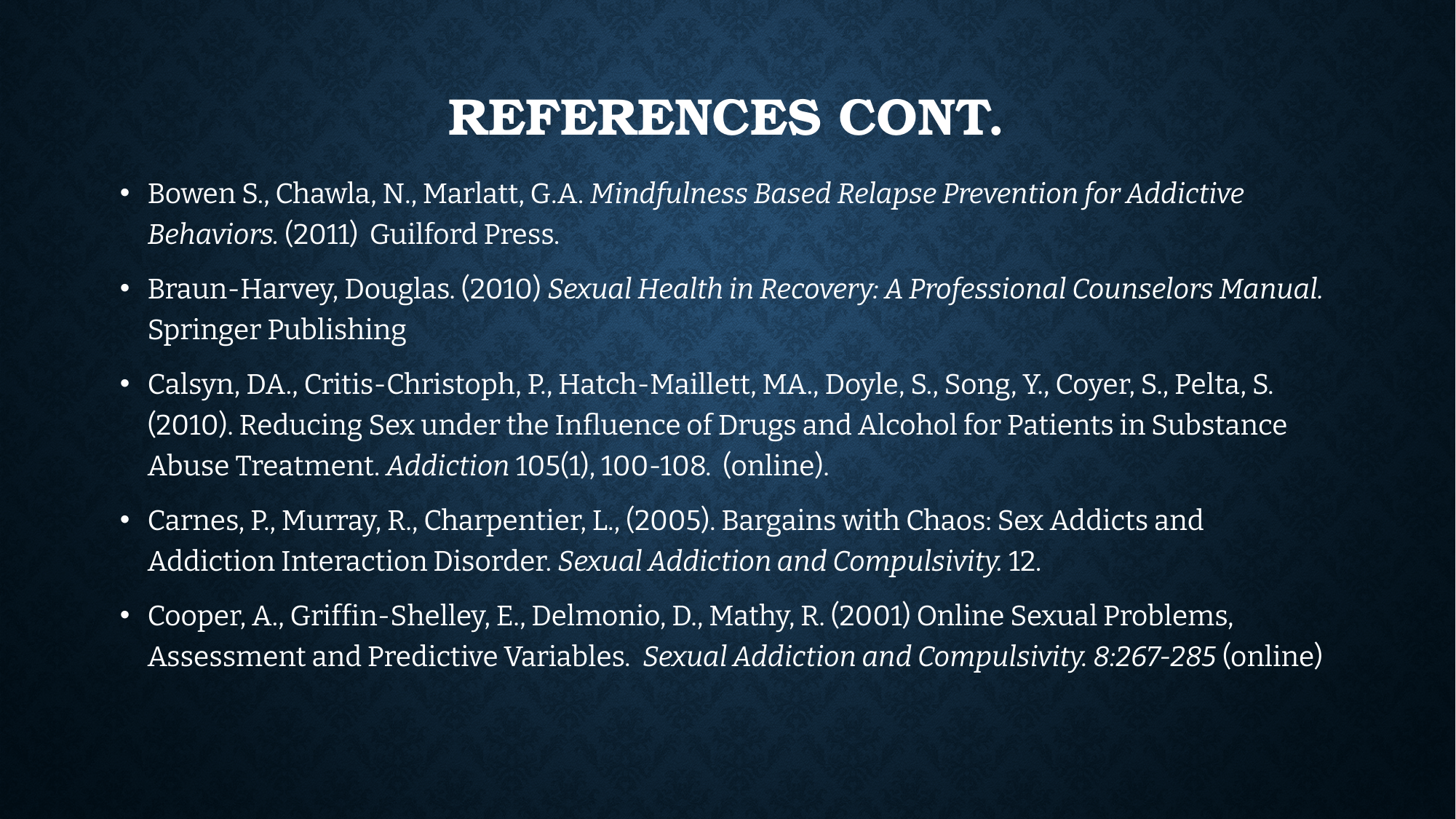

# References Cont.
Bowen S., Chawla, N., Marlatt, G.A. Mindfulness Based Relapse Prevention for Addictive Behaviors. (2011)  Guilford Press.
Braun-Harvey, Douglas. (2010) Sexual Health in Recovery: A Professional Counselors Manual. Springer Publishing
Calsyn, DA., Critis-Christoph, P., Hatch-Maillett, MA., Doyle, S., Song, Y., Coyer, S., Pelta, S.  (2010). Reducing Sex under the Influence of Drugs and Alcohol for Patients in Substance Abuse Treatment. Addiction 105(1), 100-108.  (online).
Carnes, P., Murray, R., Charpentier, L., (2005). Bargains with Chaos: Sex Addicts and Addiction Interaction Disorder. Sexual Addiction and Compulsivity. 12.
Cooper, A., Griffin-Shelley, E., Delmonio, D., Mathy, R. (2001) Online Sexual Problems, Assessment and Predictive Variables.  Sexual Addiction and Compulsivity. 8:267-285 (online)